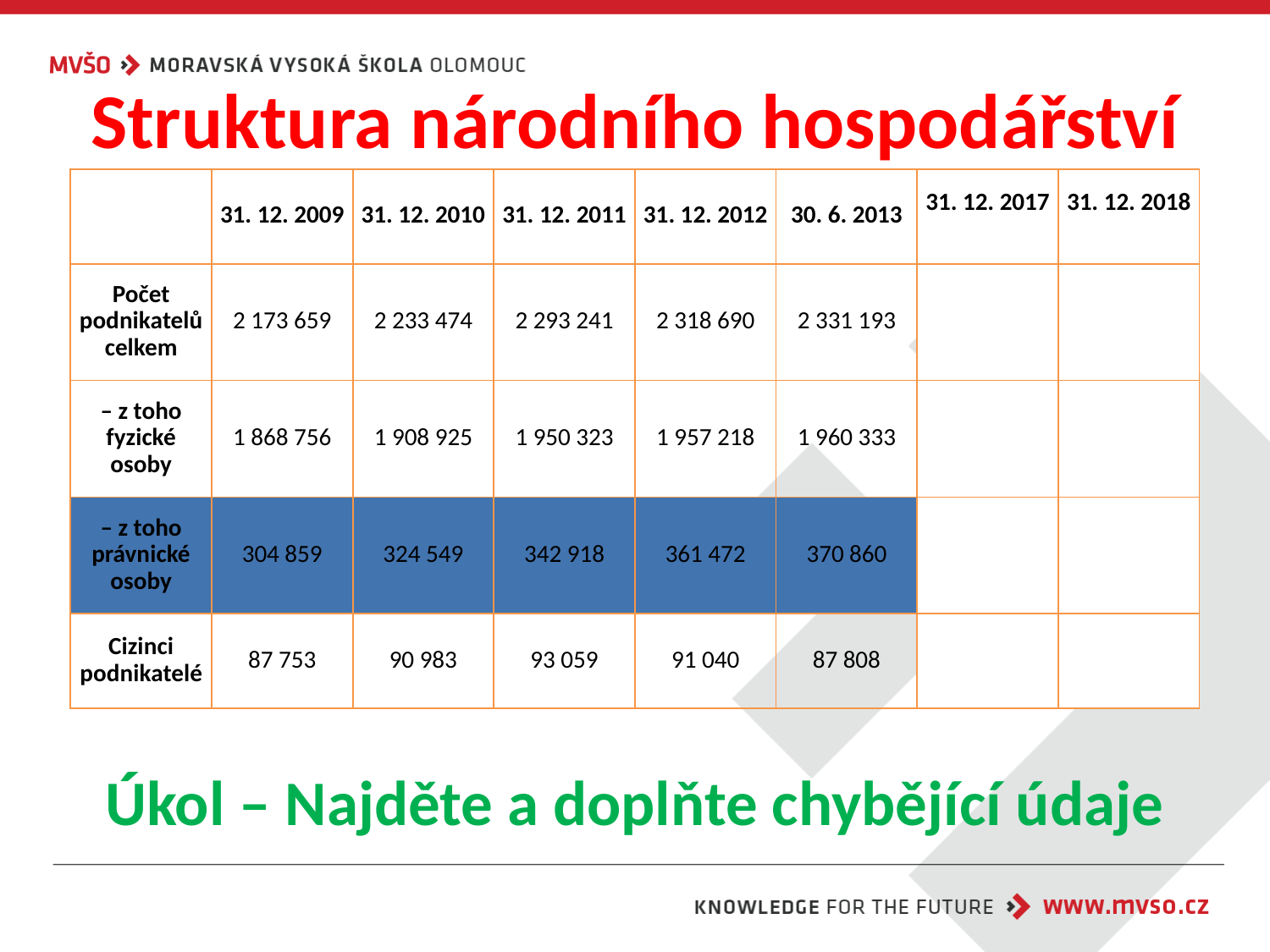

# Struktura národního hospodářství
|  | 31. 12. 2009 | 31. 12. 2010 | 31. 12. 2011 | 31. 12. 2012 | 30. 6. 2013 | 31. 12. 2017 | 31. 12. 2018 |
| --- | --- | --- | --- | --- | --- | --- | --- |
| Počet podnikatelů celkem | 2 173 659 | 2 233 474 | 2 293 241 | 2 318 690 | 2 331 193 |  |  |
| – z toho fyzické osoby | 1 868 756 | 1 908 925 | 1 950 323 | 1 957 218 | 1 960 333 |  |  |
| – z toho právnické osoby | 304 859 | 324 549 | 342 918 | 361 472 | 370 860 |  |  |
| Cizinci podnikatelé | 87 753 | 90 983 | 93 059 | 91 040 | 87 808 |  |  |
Úkol – Najděte a doplňte chybějící údaje